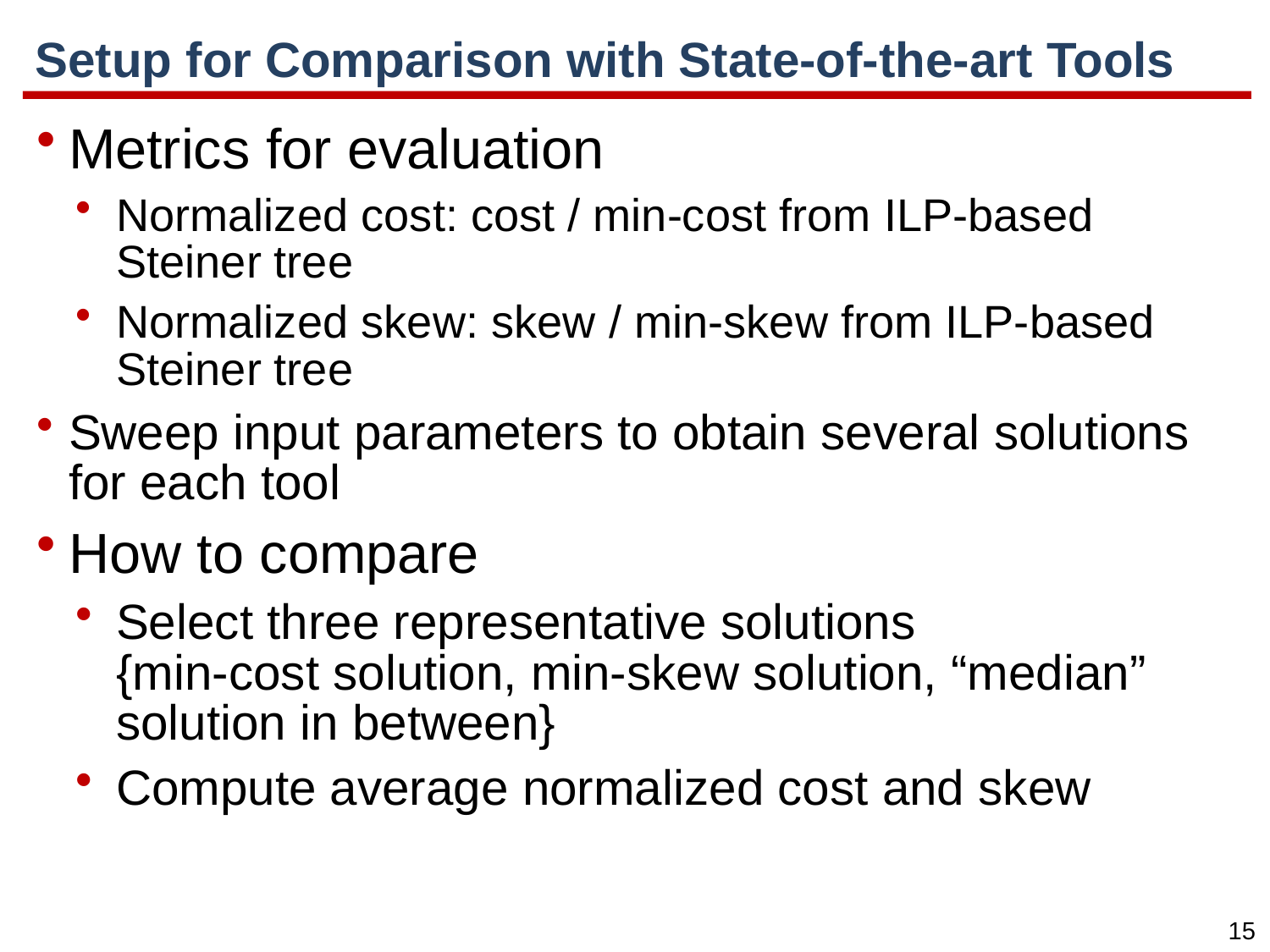

# Setup for Comparison with State-of-the-art Tools
Metrics for evaluation
Normalized cost: cost / min-cost from ILP-based Steiner tree
Normalized skew: skew / min-skew from ILP-based Steiner tree
Sweep input parameters to obtain several solutions for each tool
How to compare
Select three representative solutions
{min-cost solution, min-skew solution, “median” solution in between}
Compute average normalized cost and skew